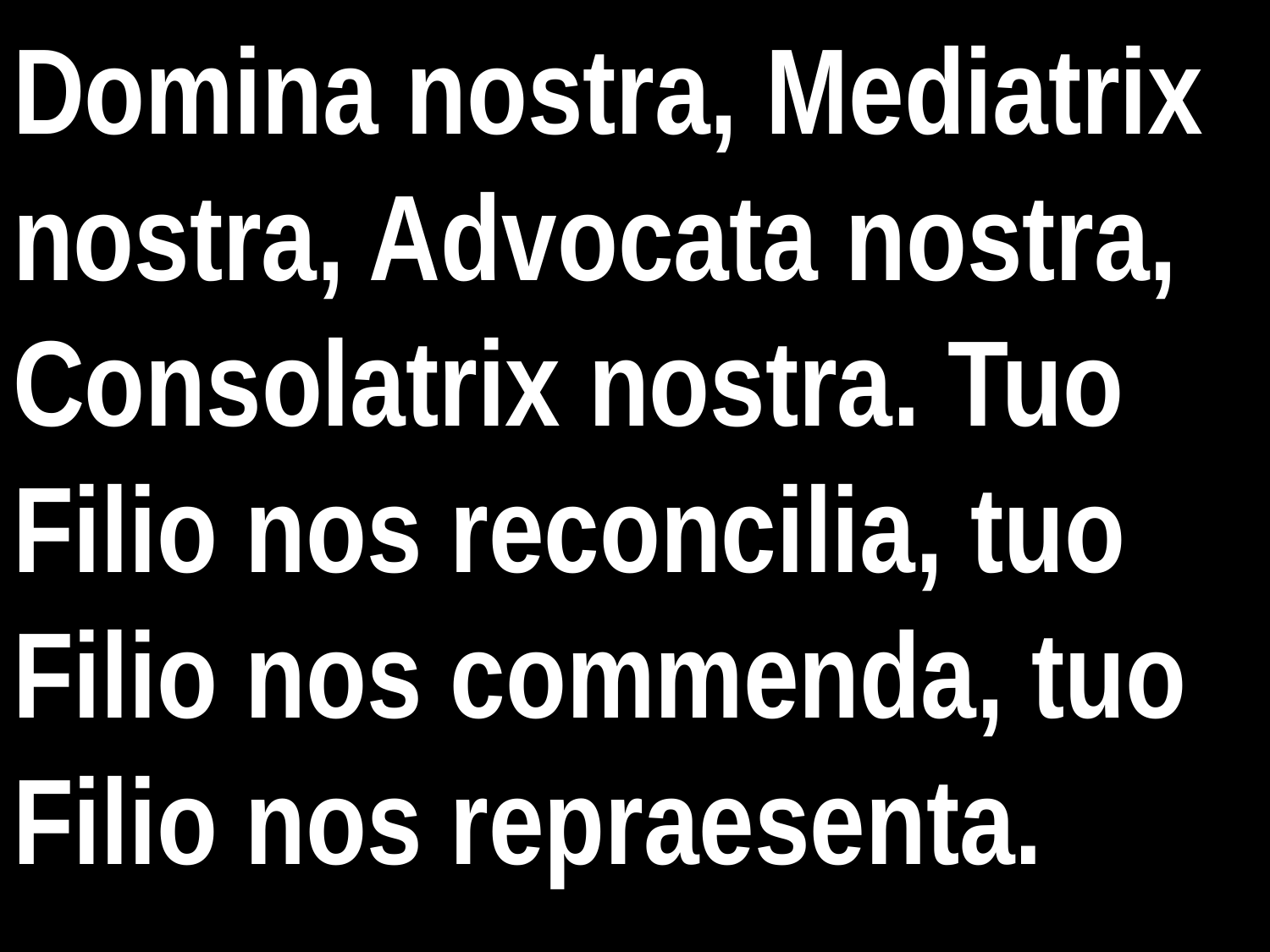

# Domina nostra, Mediatrix nostra, Advocata nostra, Consolatrix nostra. Tuo Filio nos reconcilia, tuo Filio nos commenda, tuo Filio nos repraesenta.